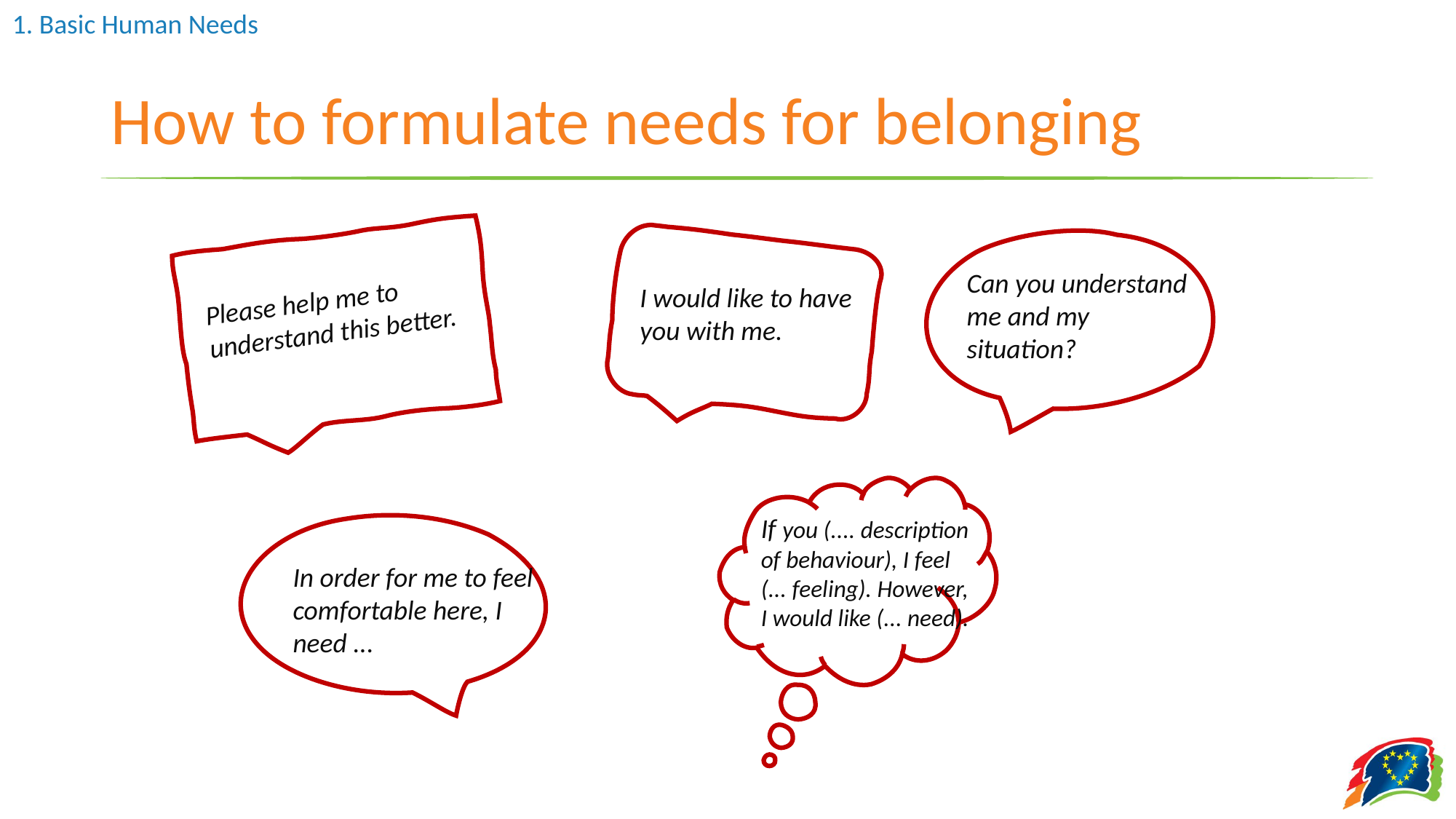

# How to formulate needs for belonging

Can you understand me and my situation?
I would like to have you with me.
Please help me to understand this better.

If you (.... description of behaviour), I feel (... feeling). However, I would like (... need).

In order for me to feel comfortable here, I need ...